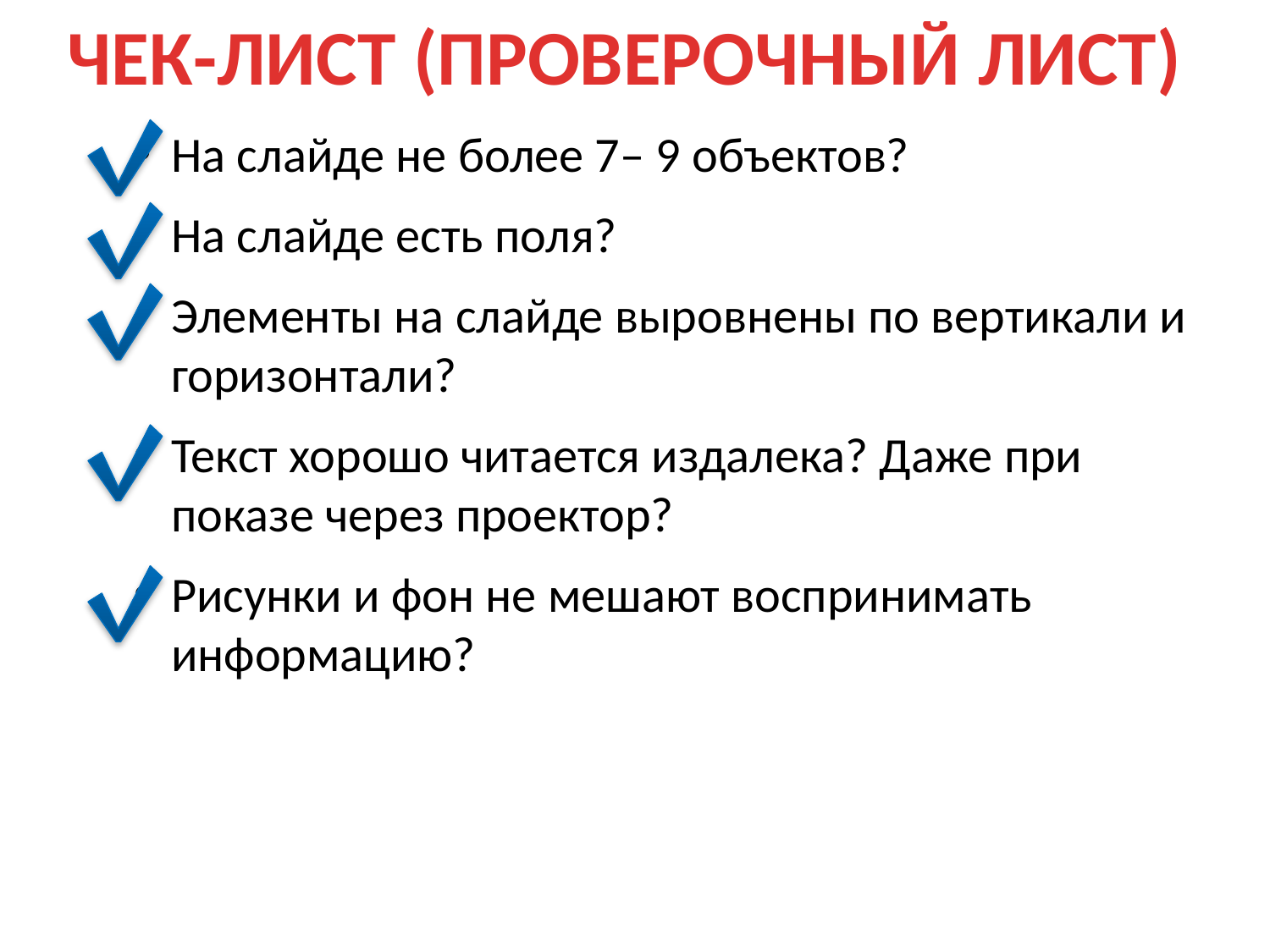

Чек-лист (проверочный лист)
На слайде не более 7– 9 объектов?
На слайде есть поля?
Элементы на слайде выровнены по вертикали и горизонтали?
Текст хорошо читается издалека? Даже при показе через проектор?
Рисунки и фон не мешают воспринимать информацию?